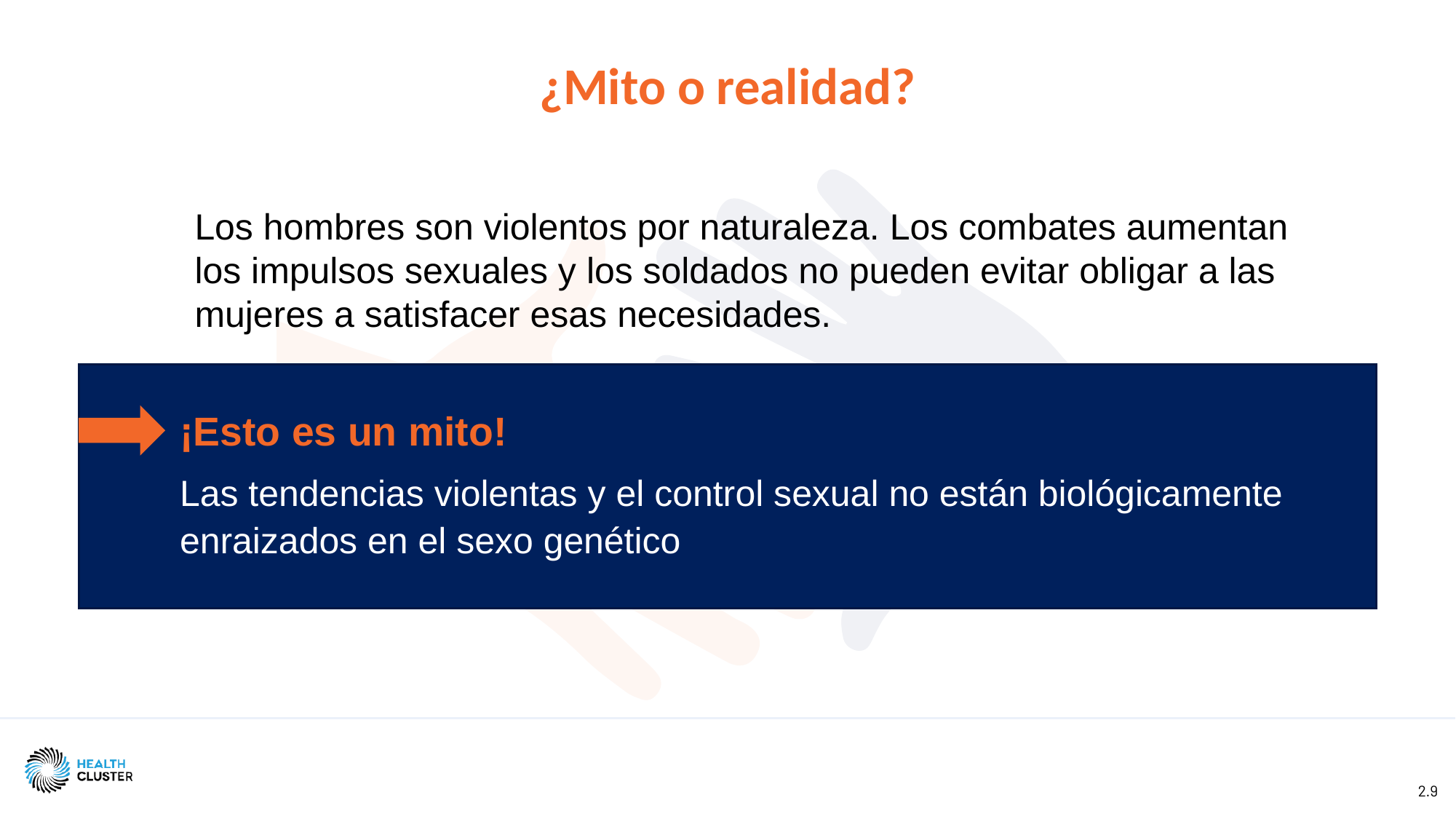

¿Mito o realidad?
Los hombres son violentos por naturaleza. Los combates aumentan los impulsos sexuales y los soldados no pueden evitar obligar a las mujeres a satisfacer esas necesidades.

¡Esto es un mito!
Las tendencias violentas y el control sexual no están biológicamente enraizados en el sexo genético

2.9